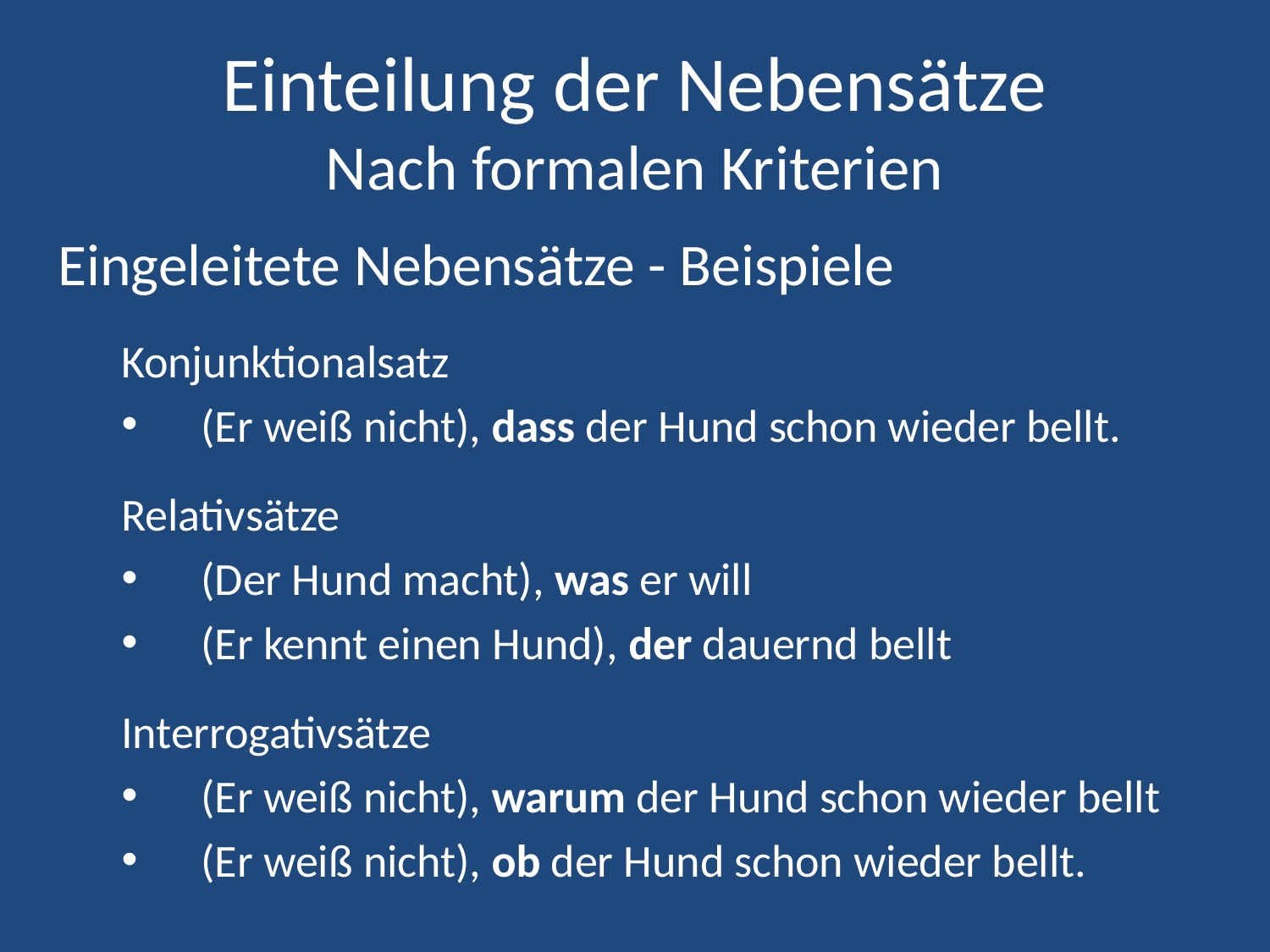

# Einteilung der Nebensätze Nach formalen Kriterien
Eingeleitete Nebensätze - Beispiele

Konjunktionalsatz
(Er weiß nicht), dass der Hund schon wieder bellt.

Relativsätze
(Der Hund macht), was er will
(Er kennt einen Hund), der dauernd bellt

Interrogativsätze
(Er weiß nicht), warum der Hund schon wieder bellt
(Er weiß nicht), ob der Hund schon wieder bellt.